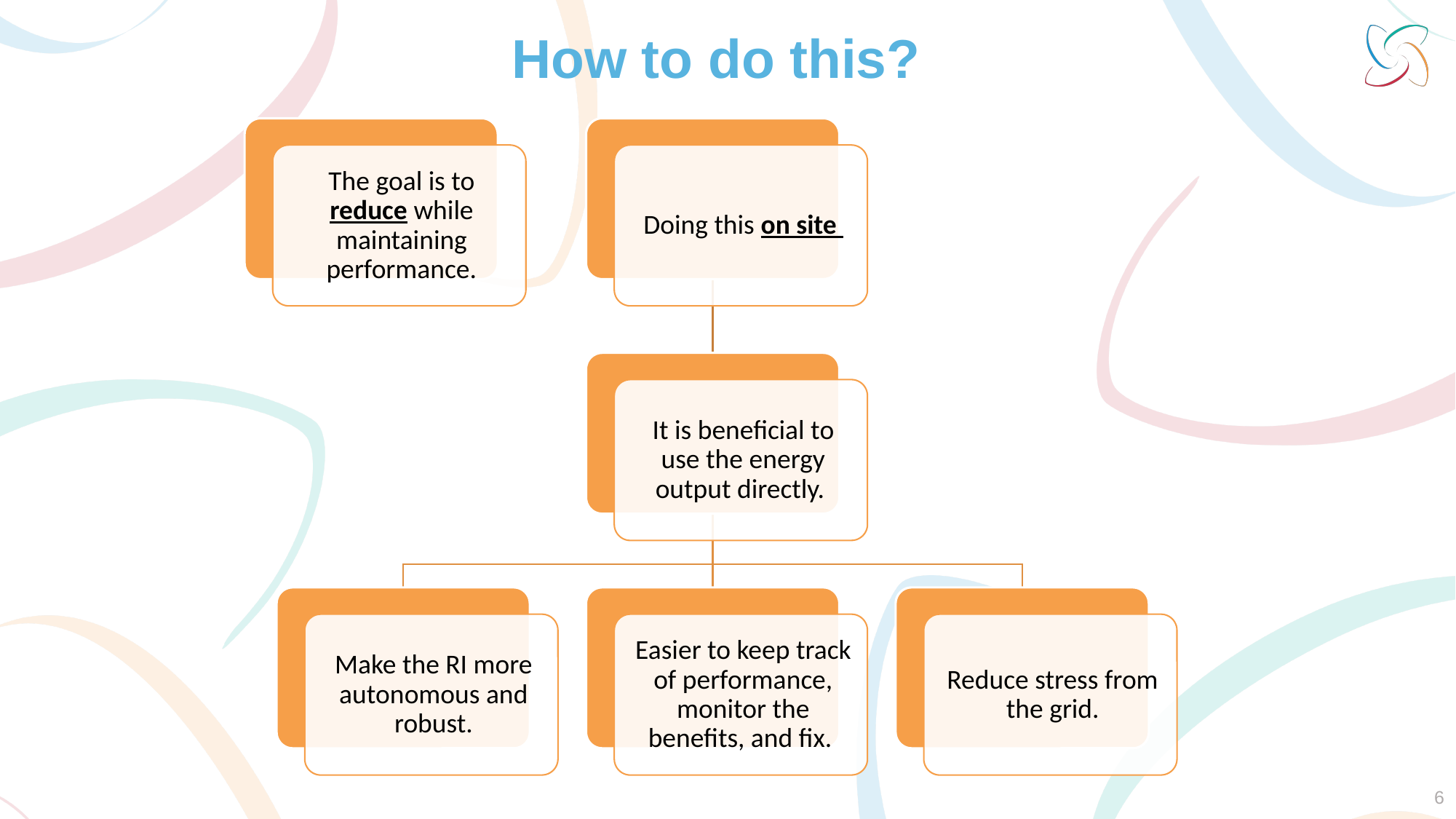

# How to do this?
Doing this on site
It is beneficial to use the energy output directly.
Make the RI more autonomous and robust.
Easier to keep track of performance, monitor the benefits, and fix.
Reduce stress from the grid.
The goal is to reduce while maintaining performance.
6